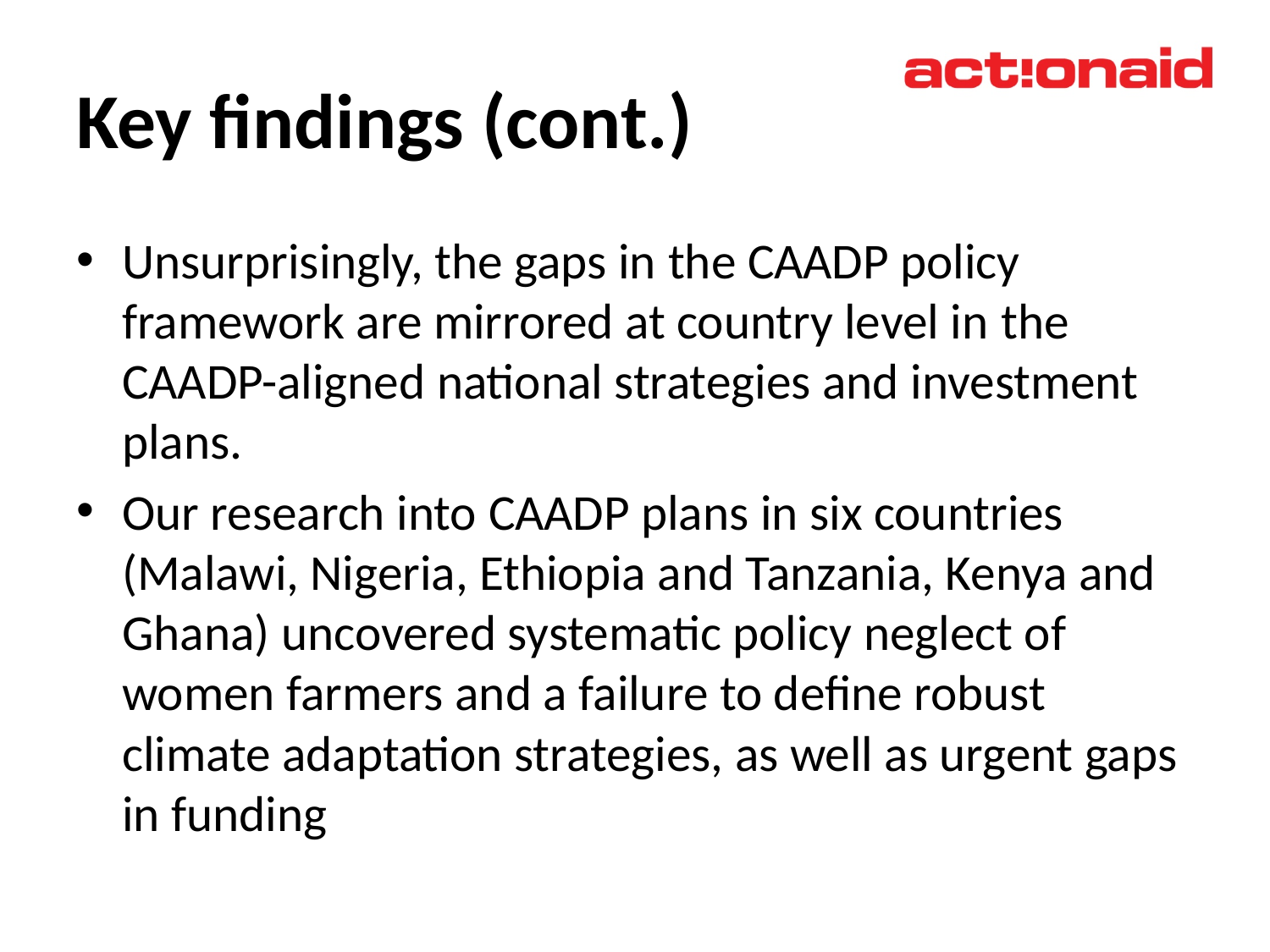

# Key findings (cont.)
Unsurprisingly, the gaps in the CAADP policy framework are mirrored at country level in the CAADP-aligned national strategies and investment plans.
Our research into CAADP plans in six countries (Malawi, Nigeria, Ethiopia and Tanzania, Kenya and Ghana) uncovered systematic policy neglect of women farmers and a failure to define robust climate adaptation strategies, as well as urgent gaps in funding